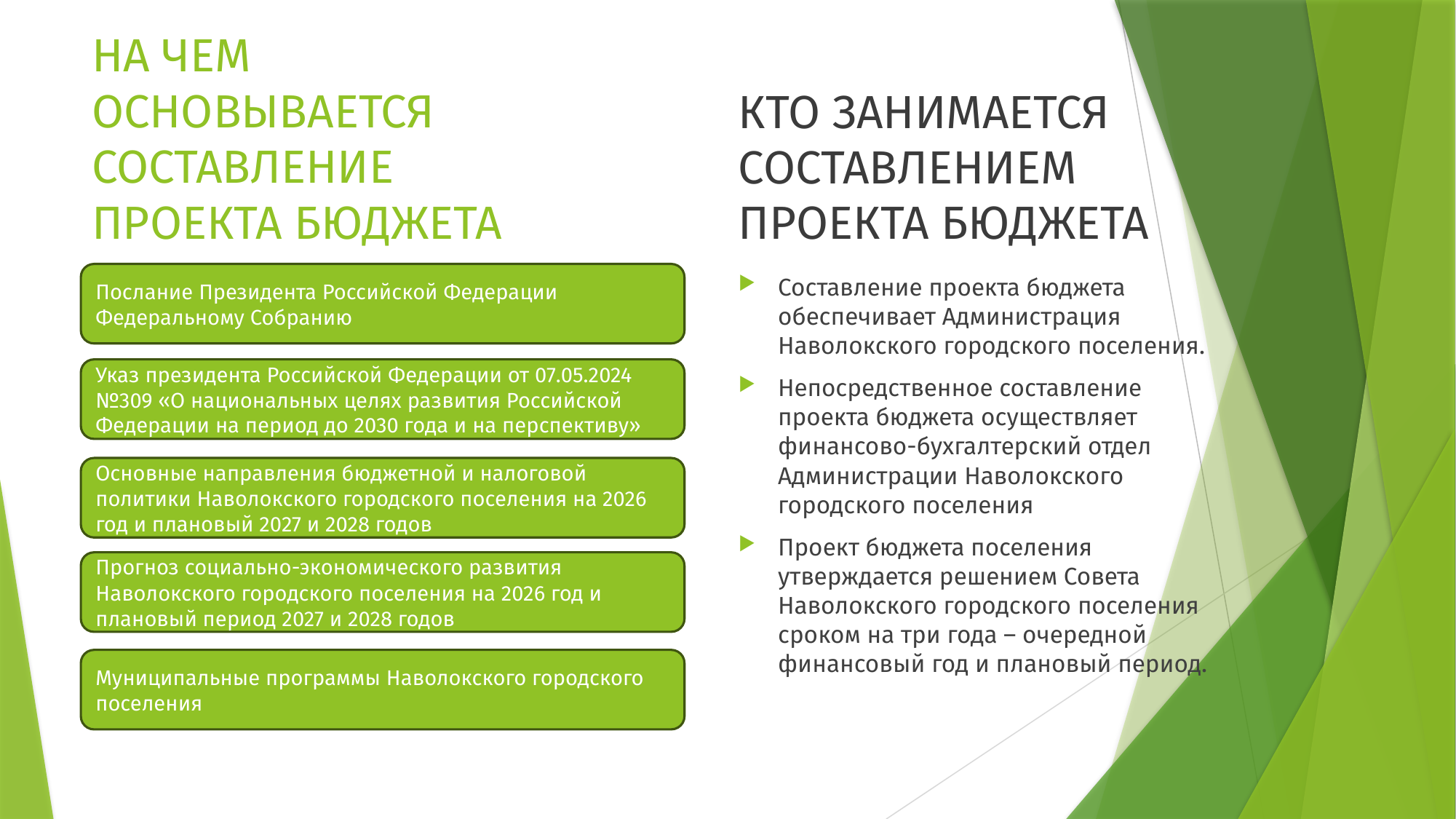

# НА ЧЕМ ОСНОВЫВАЕТСЯ СОСТАВЛЕНИЕ ПРОЕКТА БЮДЖЕТА

КТО ЗАНИМАЕТСЯ СОСТАВЛЕНИЕМ ПРОЕКТА БЮДЖЕТА
Послание Президента Российской Федерации Федеральному Собранию
Составление проекта бюджета обеспечивает Администрация Наволокского городского поселения.
Непосредственное составление проекта бюджета осуществляет финансово-бухгалтерский отдел Администрации Наволокского городского поселения
Проект бюджета поселения утверждается решением Совета Наволокского городского поселения сроком на три года – очередной финансовый год и плановый период.

Указ президента Российской Федерации от 07.05.2024 №309 «О национальных целях развития Российской Федерации на период до 2030 года и на перспективу»
Основные направления бюджетной и налоговой политики Наволокского городского поселения на 2026 год и плановый 2027 и 2028 годов
Прогноз социально-экономического развития Наволокского городского поселения на 2026 год и плановый период 2027 и 2028 годов
Муниципальные программы Наволокского городского поселения